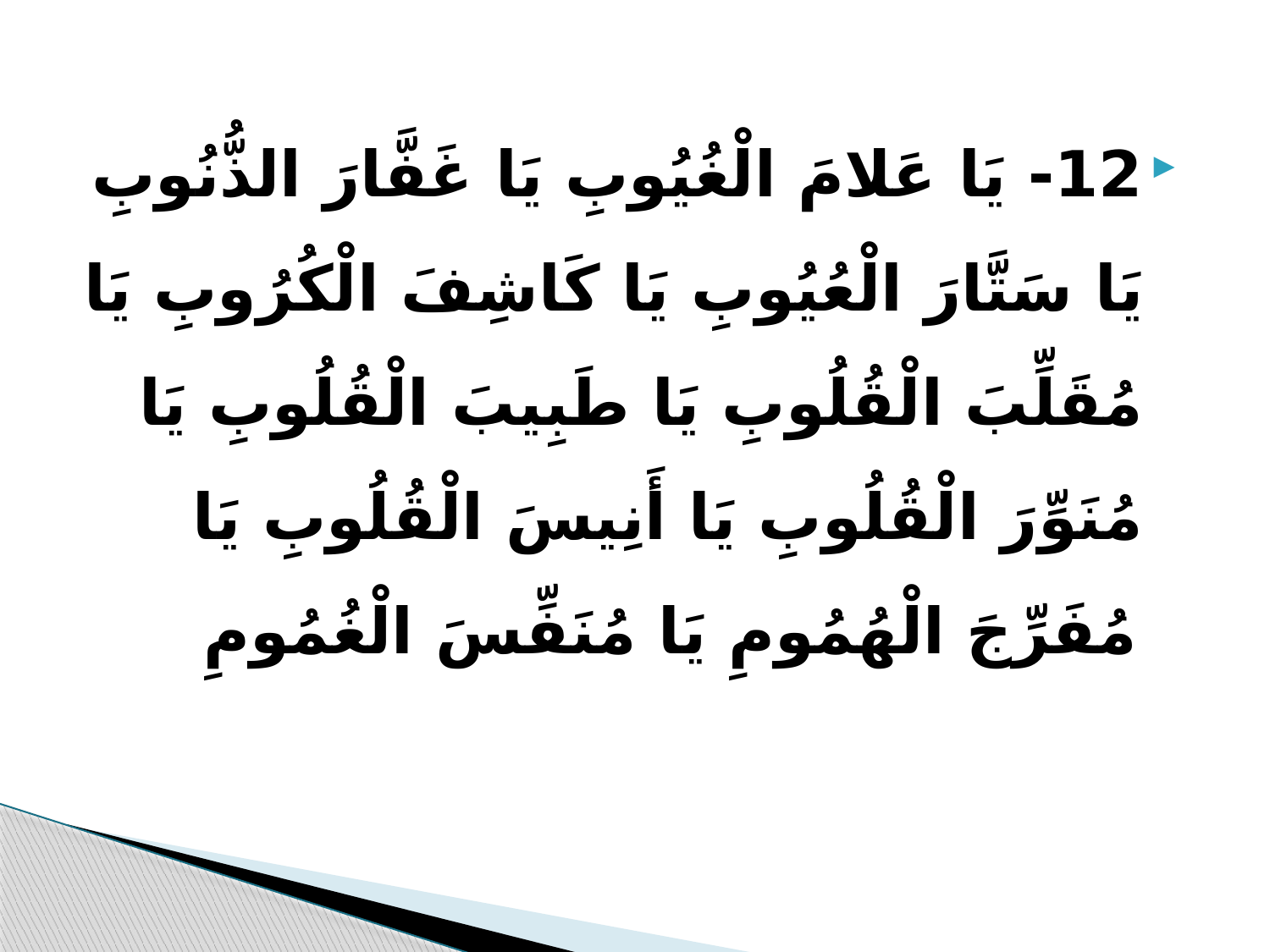

12- یَا عَلامَ الْغُیُوبِ یَا غَفَّارَ الذُّنُوبِ یَا سَتَّارَ الْعُیُوبِ یَا کَاشِفَ الْکُرُوبِ یَا مُقَلِّبَ الْقُلُوبِ یَا طَبِیبَ الْقُلُوبِ یَا مُنَوِّرَ الْقُلُوبِ یَا أَنِیسَ الْقُلُوبِ یَا مُفَرِّجَ الْهُمُومِ یَا مُنَفِّسَ الْغُمُومِ